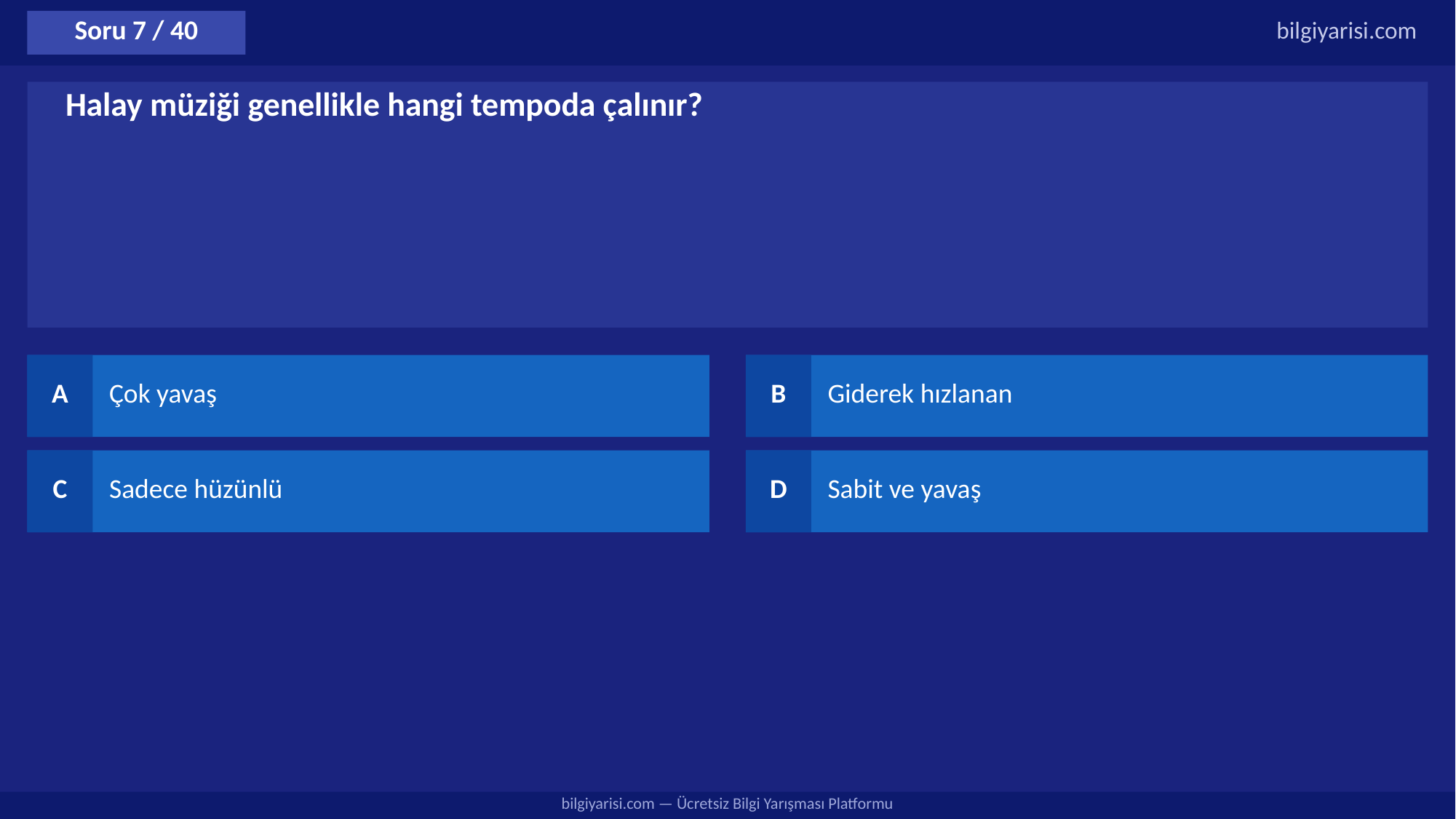

Soru 7 / 40
bilgiyarisi.com

Halay müziği genellikle hangi tempoda çalınır?

A
Çok yavaş

B
Giderek hızlanan

C
Sadece hüzünlü

D
Sabit ve yavaş
bilgiyarisi.com — Ücretsiz Bilgi Yarışması Platformu